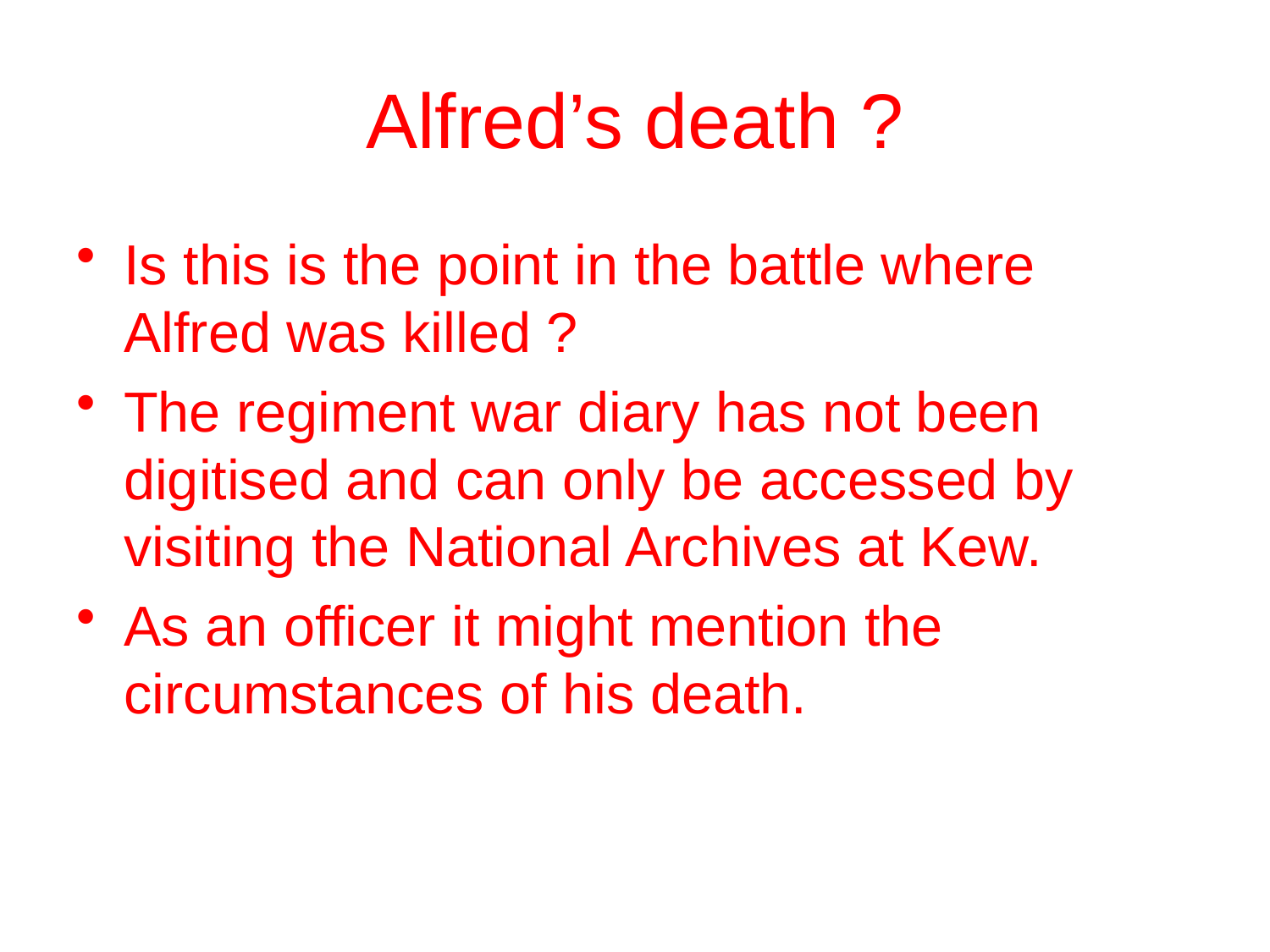

# Alfred’s death ?
Is this is the point in the battle where Alfred was killed ?
The regiment war diary has not been digitised and can only be accessed by visiting the National Archives at Kew.
As an officer it might mention the circumstances of his death.